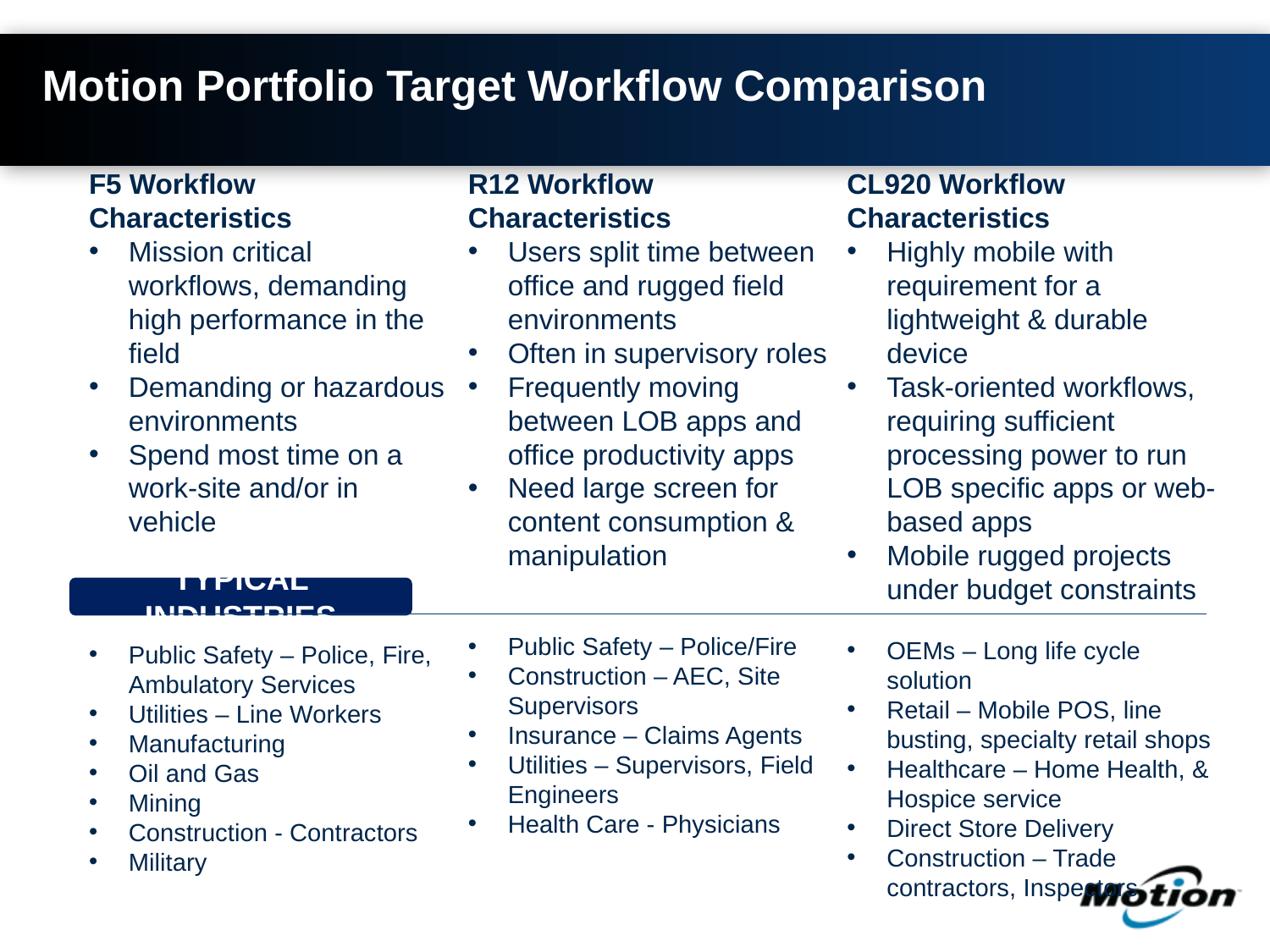

# Motion Portfolio Target Workflow Comparison
F5 Workflow
Characteristics
Mission critical workflows, demanding high performance in the field
Demanding or hazardous environments
Spend most time on a work-site and/or in vehicle

Public Safety – Police, Fire, Ambulatory Services
Utilities – Line Workers
Manufacturing
Oil and Gas
Mining
Construction - Contractors
Military
R12 Workflow
Characteristics
Users split time between office and rugged field environments
Often in supervisory roles
Frequently moving between LOB apps and office productivity apps
Need large screen for content consumption & manipulation

Public Safety – Police/Fire
Construction – AEC, Site Supervisors
Insurance – Claims Agents
Utilities – Supervisors, Field Engineers
Health Care - Physicians

CL920 Workflow
Characteristics
Highly mobile with requirement for a lightweight & durable device
Task-oriented workflows, requiring sufficient processing power to run LOB specific apps or web-based apps
Mobile rugged projects under budget constraints

OEMs – Long life cycle solution
Retail – Mobile POS, line busting, specialty retail shops
Healthcare – Home Health, & Hospice service
Direct Store Delivery
Construction – Trade contractors, Inspectors
TYPICAL INDUSTRIES